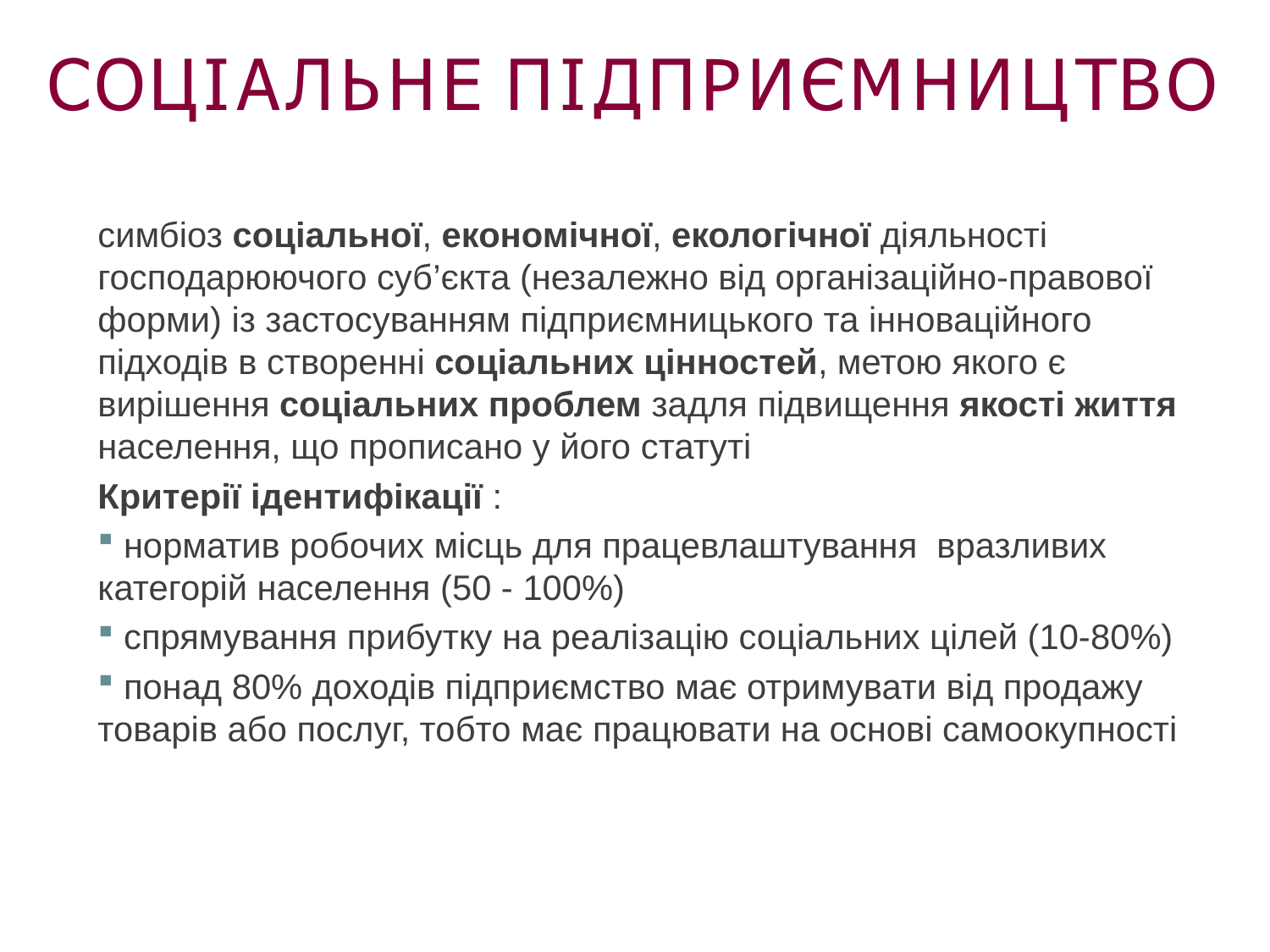

# Соціальне підприємництво
симбіоз соціальної, економічної, екологічної діяльності господарюючого суб’єкта (незалежно від організаційно-правової форми) із застосуванням підприємницького та інноваційного підходів в створенні соціальних цінностей, метою якого є вирішення соціальних проблем задля підвищення якості життя населення, що прописано у його статуті
Критерії ідентифікації :
 норматив робочих місць для працевлаштування  вразливих категорій населення (50 - 100%)
 спрямування прибутку на реалізацію соціальних цілей (10-80%)
 понад 80% доходів підприємство має отримувати від продажу товарів або послуг, тобто має працювати на основі самоокупності